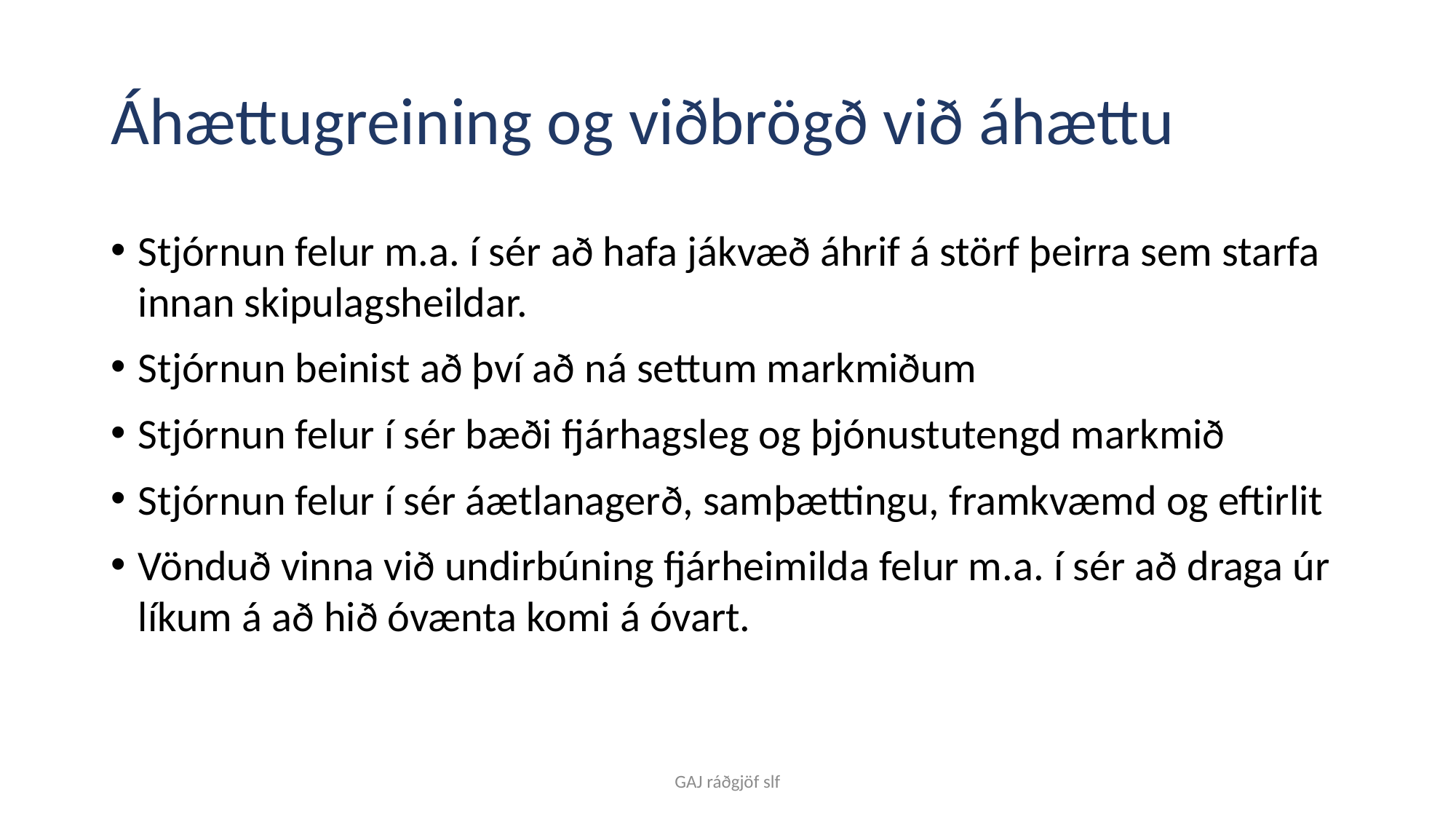

# Áhættugreining og viðbrögð við áhættu
Stjórnun felur m.a. í sér að hafa jákvæð áhrif á störf þeirra sem starfa innan skipulagsheildar.
Stjórnun beinist að því að ná settum markmiðum
Stjórnun felur í sér bæði fjárhagsleg og þjónustutengd markmið
Stjórnun felur í sér áætlanagerð, samþættingu, framkvæmd og eftirlit
Vönduð vinna við undirbúning fjárheimilda felur m.a. í sér að draga úr líkum á að hið óvænta komi á óvart.
GAJ ráðgjöf slf